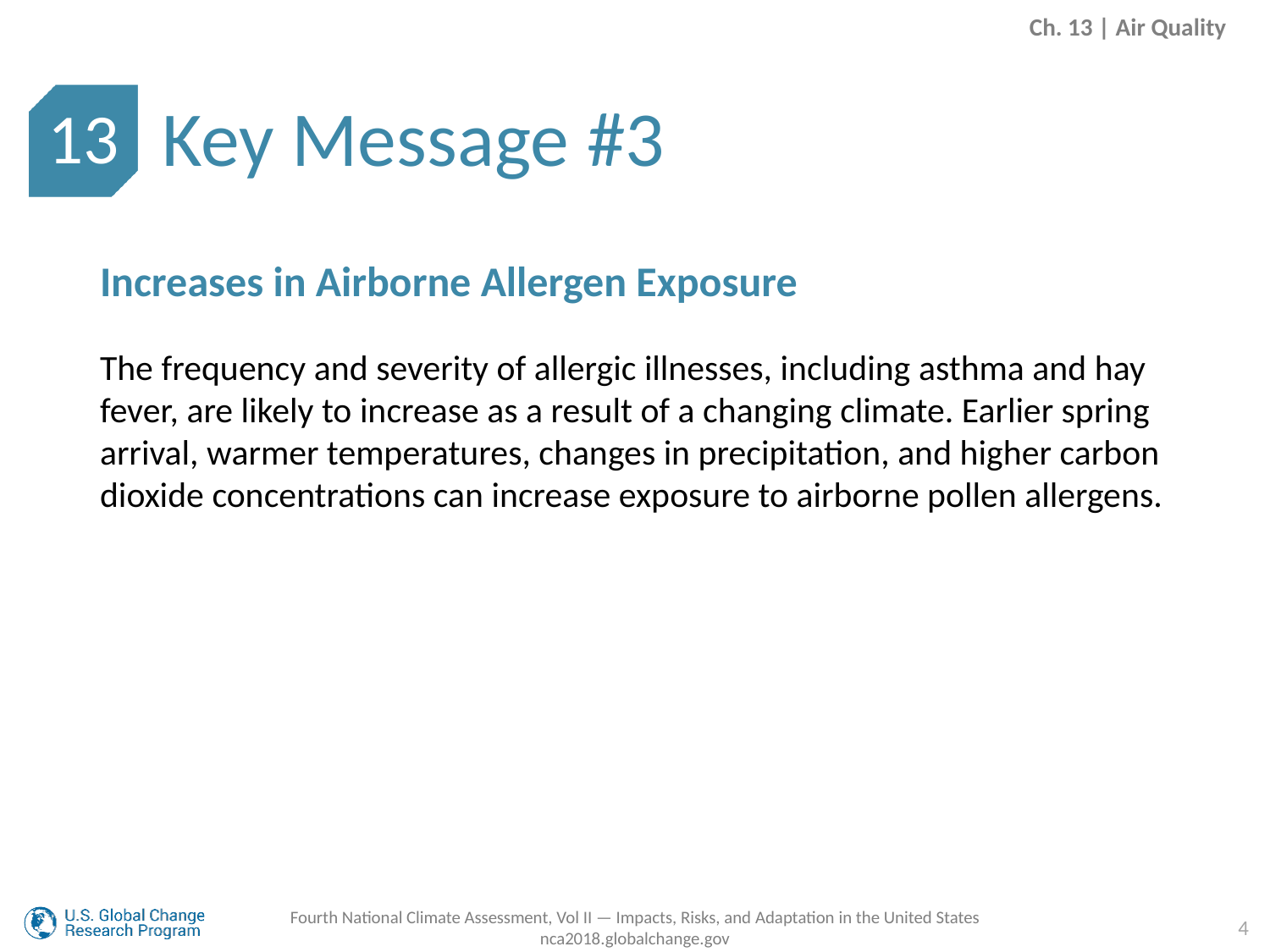

Ch. 13 | Air Quality
Key Message #3
13
Increases in Airborne Allergen Exposure
The frequency and severity of allergic illnesses, including asthma and hay fever, are likely to increase as a result of a changing climate. Earlier spring arrival, warmer temperatures, changes in precipitation, and higher carbon dioxide concentrations can increase exposure to airborne pollen allergens.